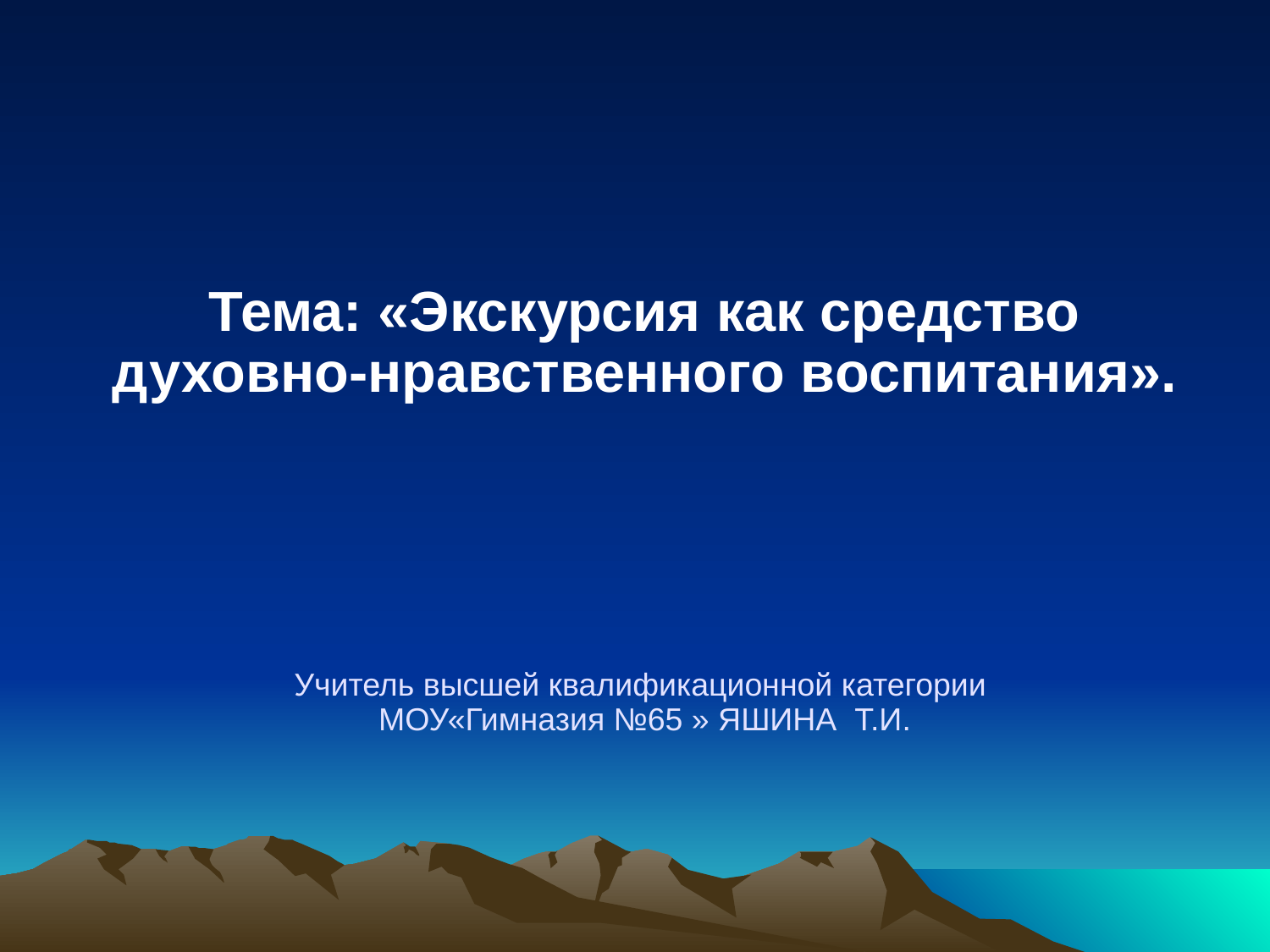

#
Тема: «Экскурсия как средство духовно-нравственного воспитания».

Учитель высшей квалификационной категории
МОУ«Гимназия №65 » ЯШИНА  Т.И.